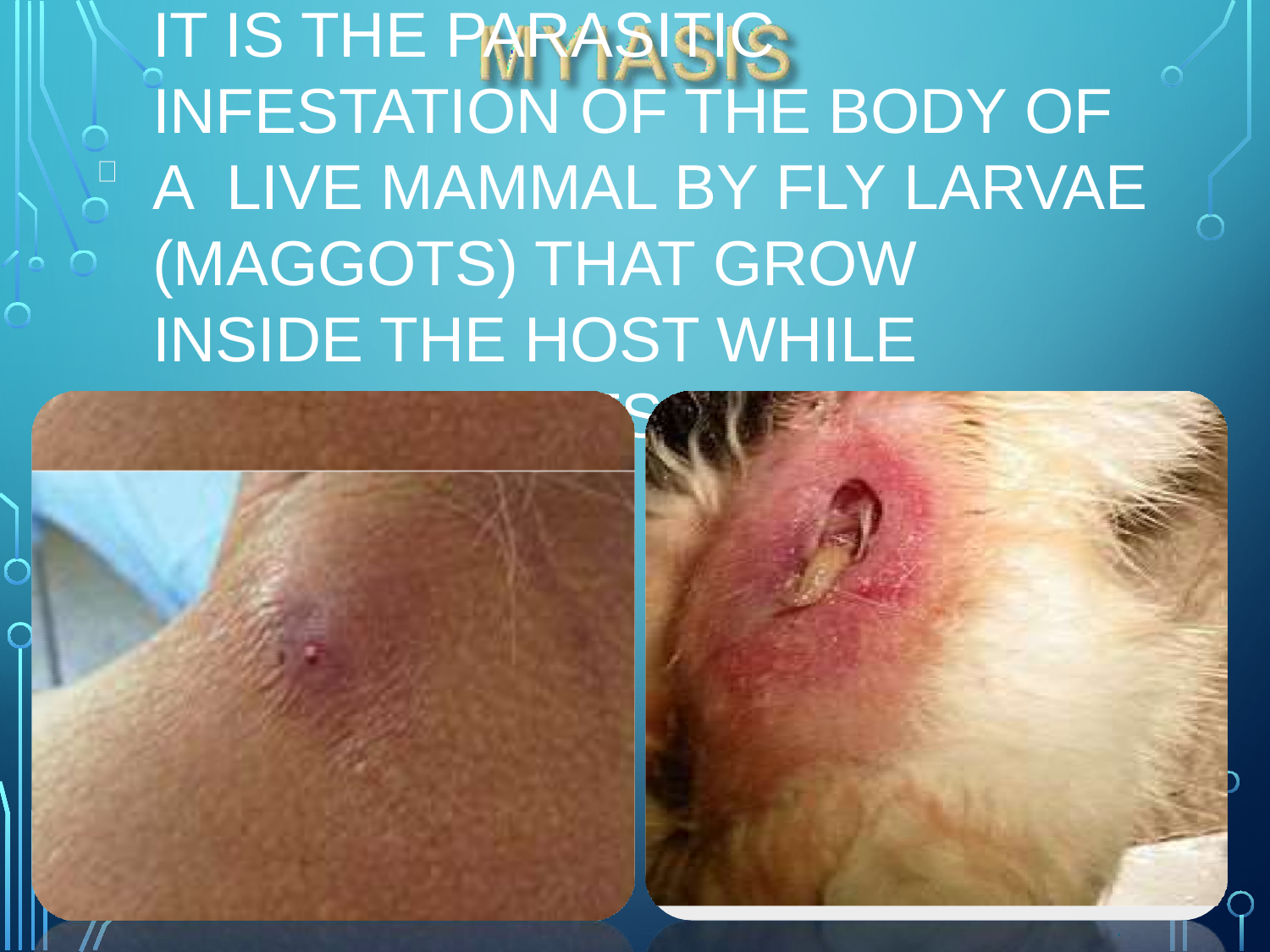

# It is the parasitic infestation of the body of a  live mammal by fly larvae (maggots) that grow  inside the host while feeding on its tissue.